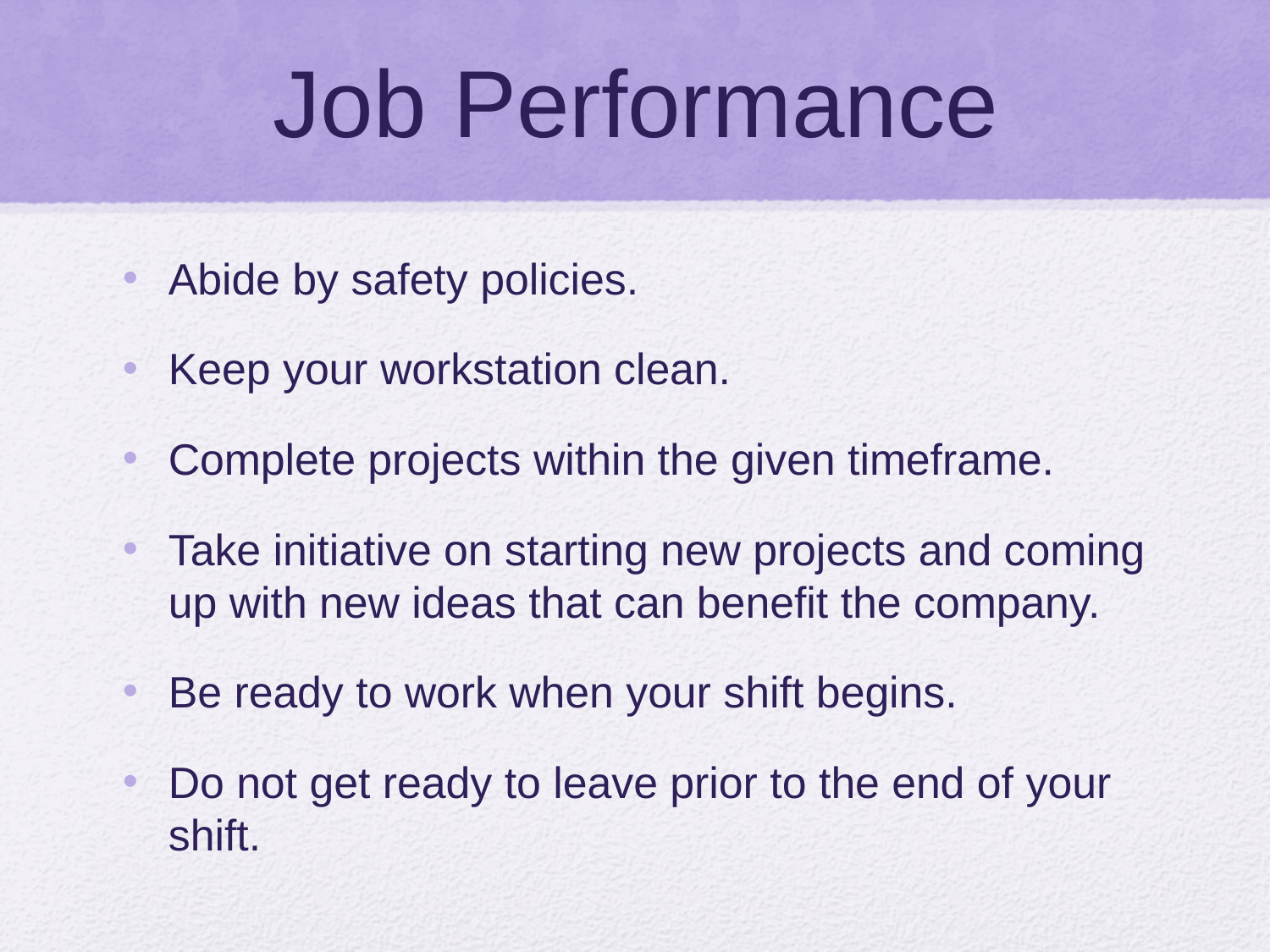

# Job Performance
Abide by safety policies.
Keep your workstation clean.
Complete projects within the given timeframe.
Take initiative on starting new projects and coming up with new ideas that can benefit the company.
Be ready to work when your shift begins.
Do not get ready to leave prior to the end of your shift.